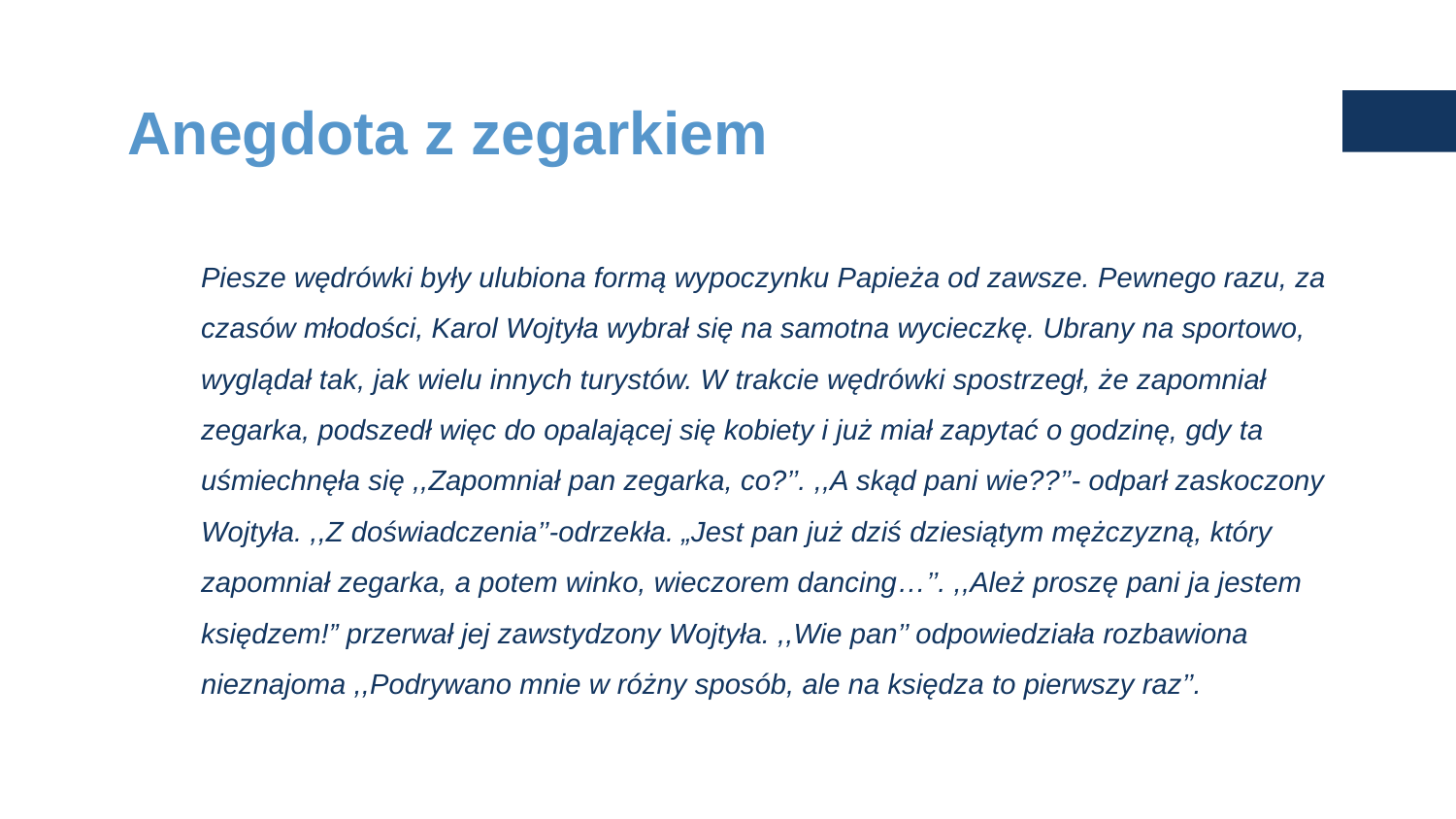

# Anegdota z zegarkiem
Piesze wędrówki były ulubiona formą wypoczynku Papieża od zawsze. Pewnego razu, za czasów młodości, Karol Wojtyła wybrał się na samotna wycieczkę. Ubrany na sportowo, wyglądał tak, jak wielu innych turystów. W trakcie wędrówki spostrzegł, że zapomniał zegarka, podszedł więc do opalającej się kobiety i już miał zapytać o godzinę, gdy ta uśmiechnęła się ,,Zapomniał pan zegarka, co?’’. ,,A skąd pani wie??’’- odparł zaskoczony Wojtyła. ,,Z doświadczenia’’-odrzekła. „Jest pan już dziś dziesiątym mężczyzną, który zapomniał zegarka, a potem winko, wieczorem dancing…’’. ,,Ależ proszę pani ja jestem księdzem!” przerwał jej zawstydzony Wojtyła. ,,Wie pan’’ odpowiedziała rozbawiona nieznajoma ,,Podrywano mnie w różny sposób, ale na księdza to pierwszy raz’’.